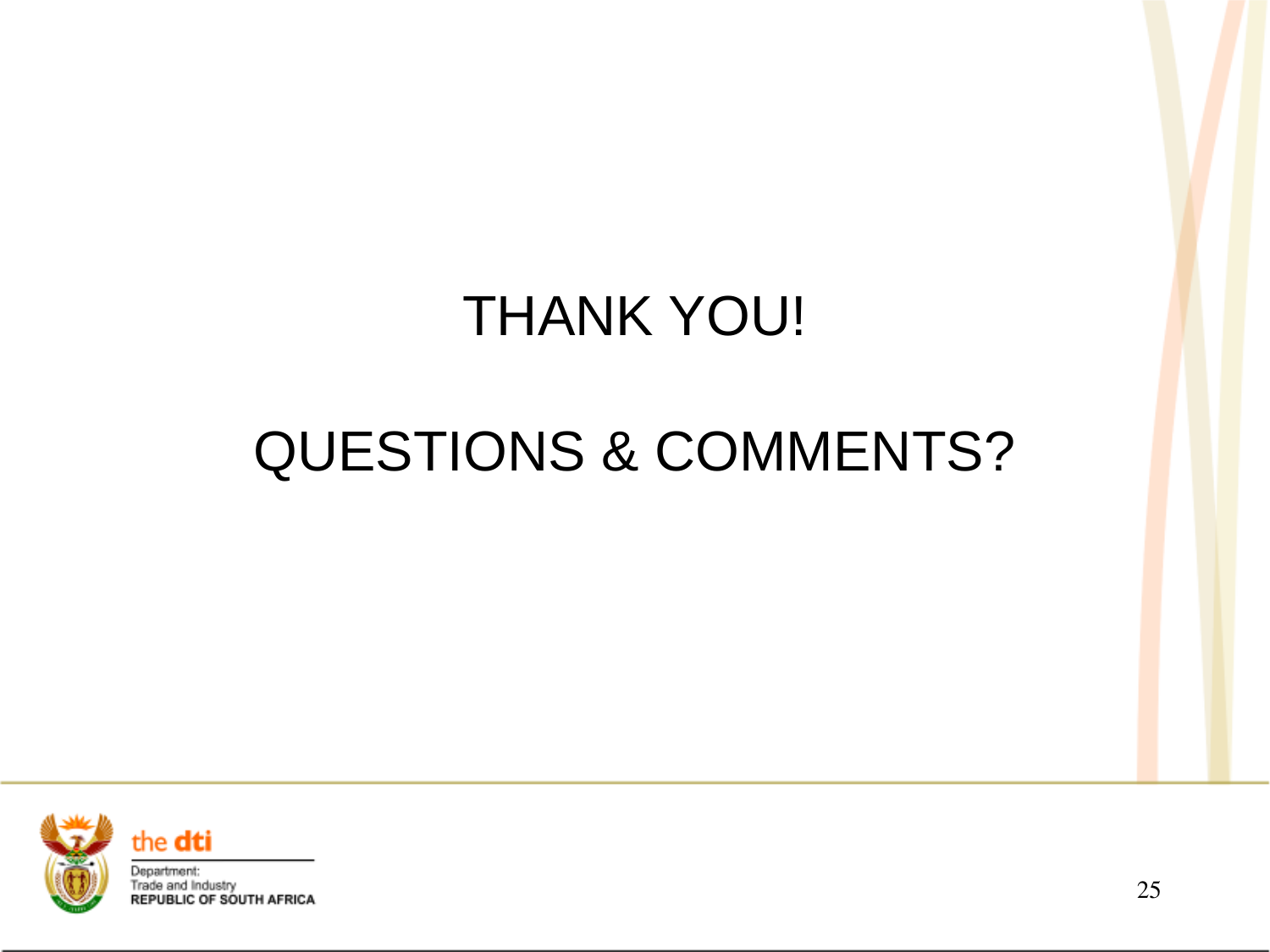

# THANK YOU! QUESTIONS & COMMENTS?
25